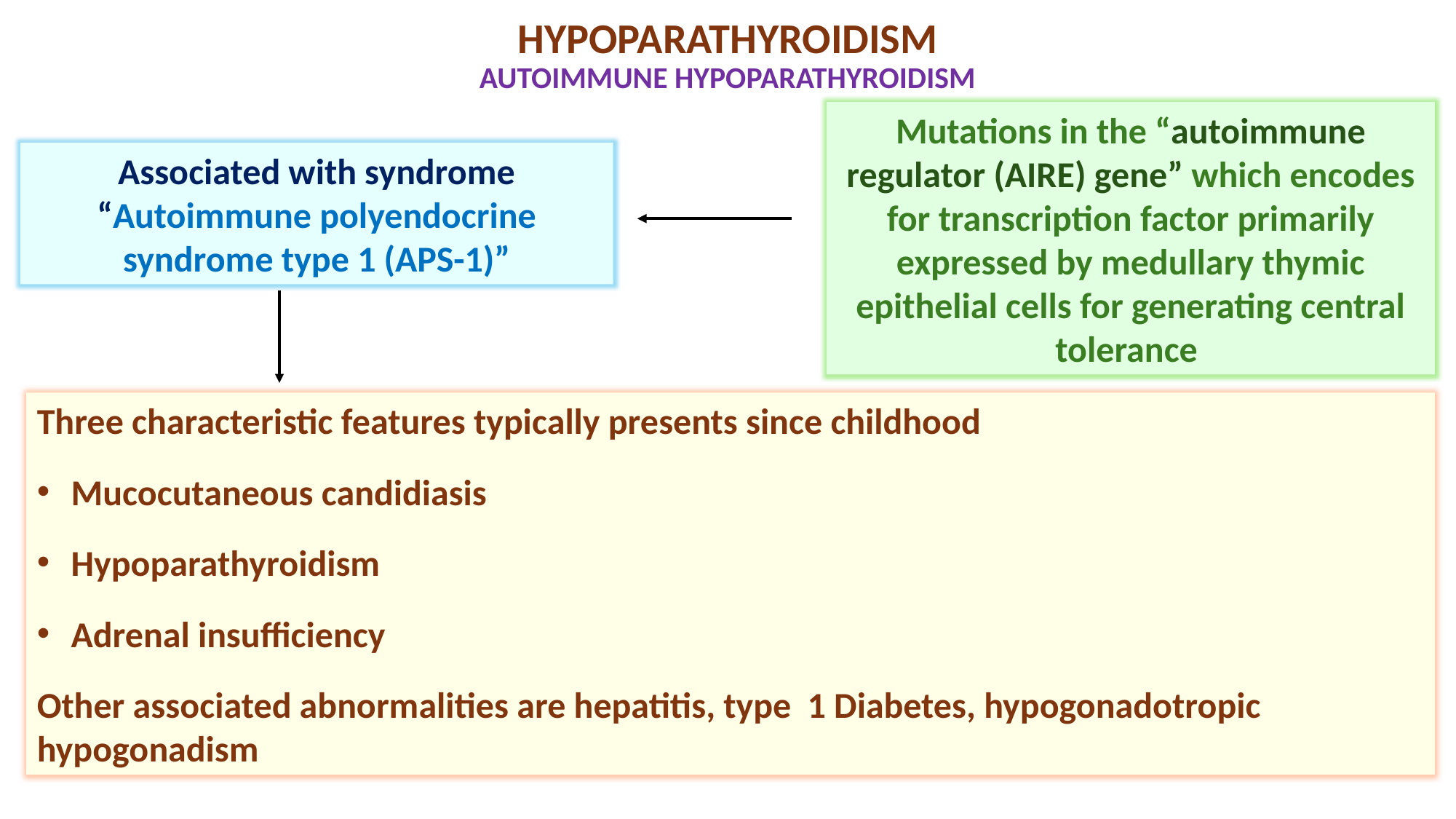

# HYPOPARATHYROIDISM AUTOIMMUNE HYPOPARATHYROIDISM
Mutations in the “autoimmune regulator (AIRE) gene” which encodes for transcription factor primarily expressed by medullary thymic epithelial cells for generating central tolerance
Associated with syndrome “Autoimmune polyendocrine syndrome type 1 (APS-1)”
Three characteristic features typically presents since childhood
Mucocutaneous candidiasis
Hypoparathyroidism
Adrenal insufficiency
Other associated abnormalities are hepatitis, type  1 Diabetes, hypogonadotropic hypogonadism